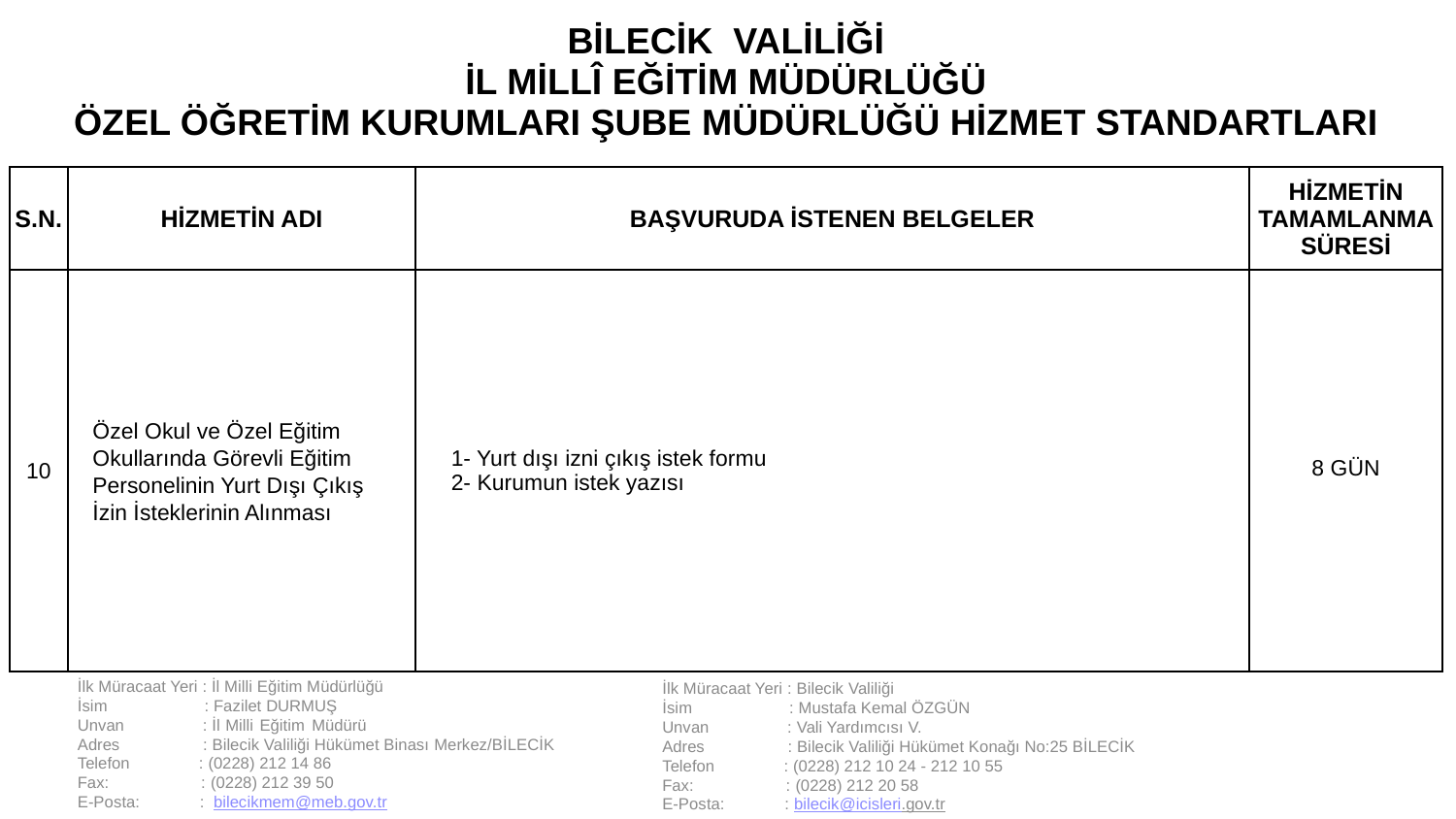

| BİLECİK VALİLİĞİ İL MİLLÎ EĞİTİM MÜDÜRLÜĞÜ ÖZEL ÖĞRETİM KURUMLARI ŞUBE MÜDÜRLÜĞÜ HİZMET STANDARTLARI |  |  |  |
| --- | --- | --- | --- |
| S.N. | HİZMETİN ADI | BAŞVURUDA İSTENEN BELGELER | HİZMETİN TAMAMLANMA SÜRESİ |
| 10 | Özel Okul ve Özel Eğitim Okullarında Görevli Eğitim Personelinin Yurt Dışı Çıkış İzin İsteklerinin Alınması | 1- Yurt dışı izni çıkış istek formu 2- Kurumun istek yazısı | 8 GÜN |